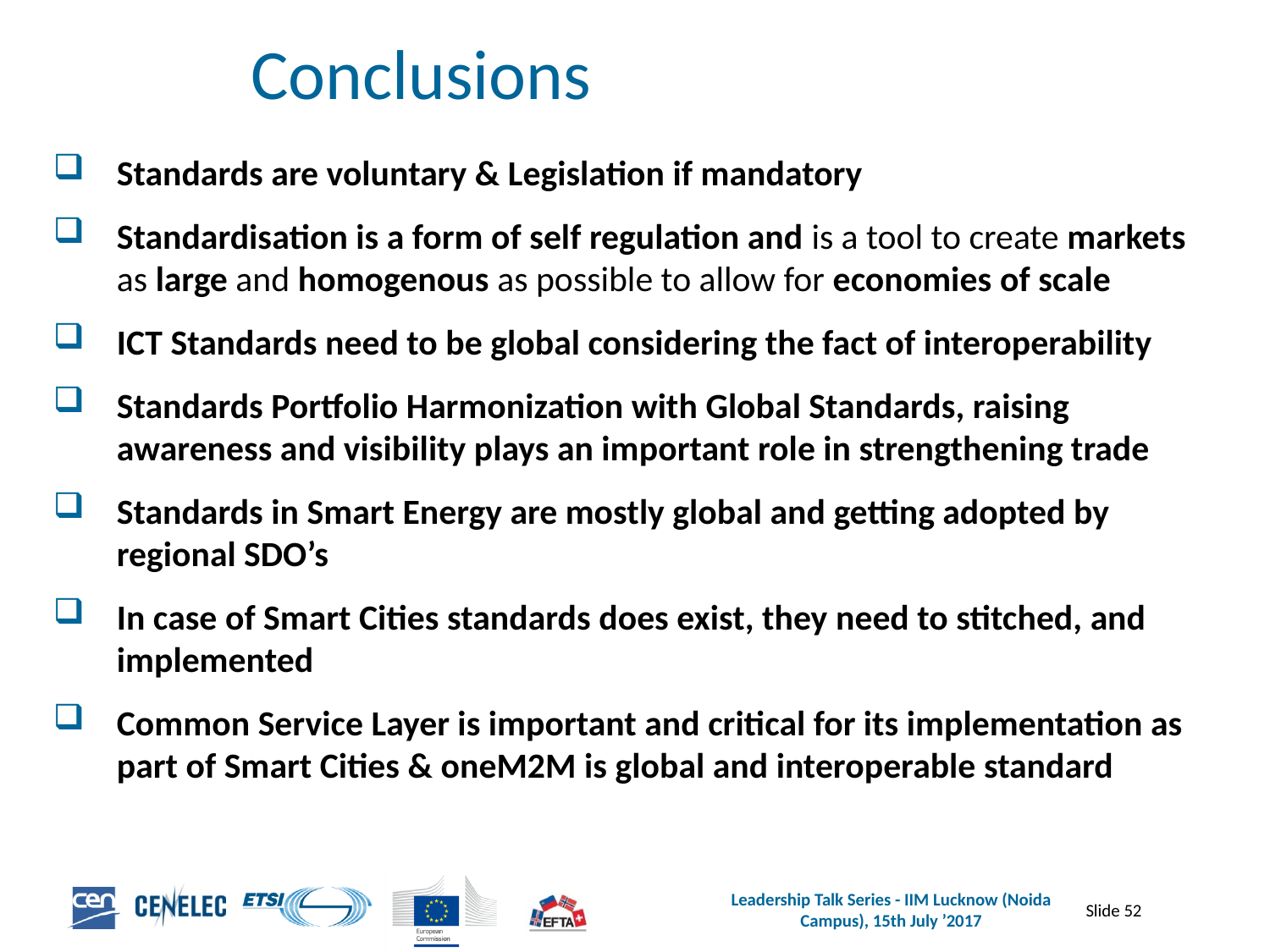

Conclusions
Standards are voluntary & Legislation if mandatory
Standardisation is a form of self regulation and is a tool to create markets as large and homogenous as possible to allow for economies of scale
ICT Standards need to be global considering the fact of interoperability
Standards Portfolio Harmonization with Global Standards, raising awareness and visibility plays an important role in strengthening trade
Standards in Smart Energy are mostly global and getting adopted by regional SDO’s
In case of Smart Cities standards does exist, they need to stitched, and implemented
Common Service Layer is important and critical for its implementation as part of Smart Cities & oneM2M is global and interoperable standard